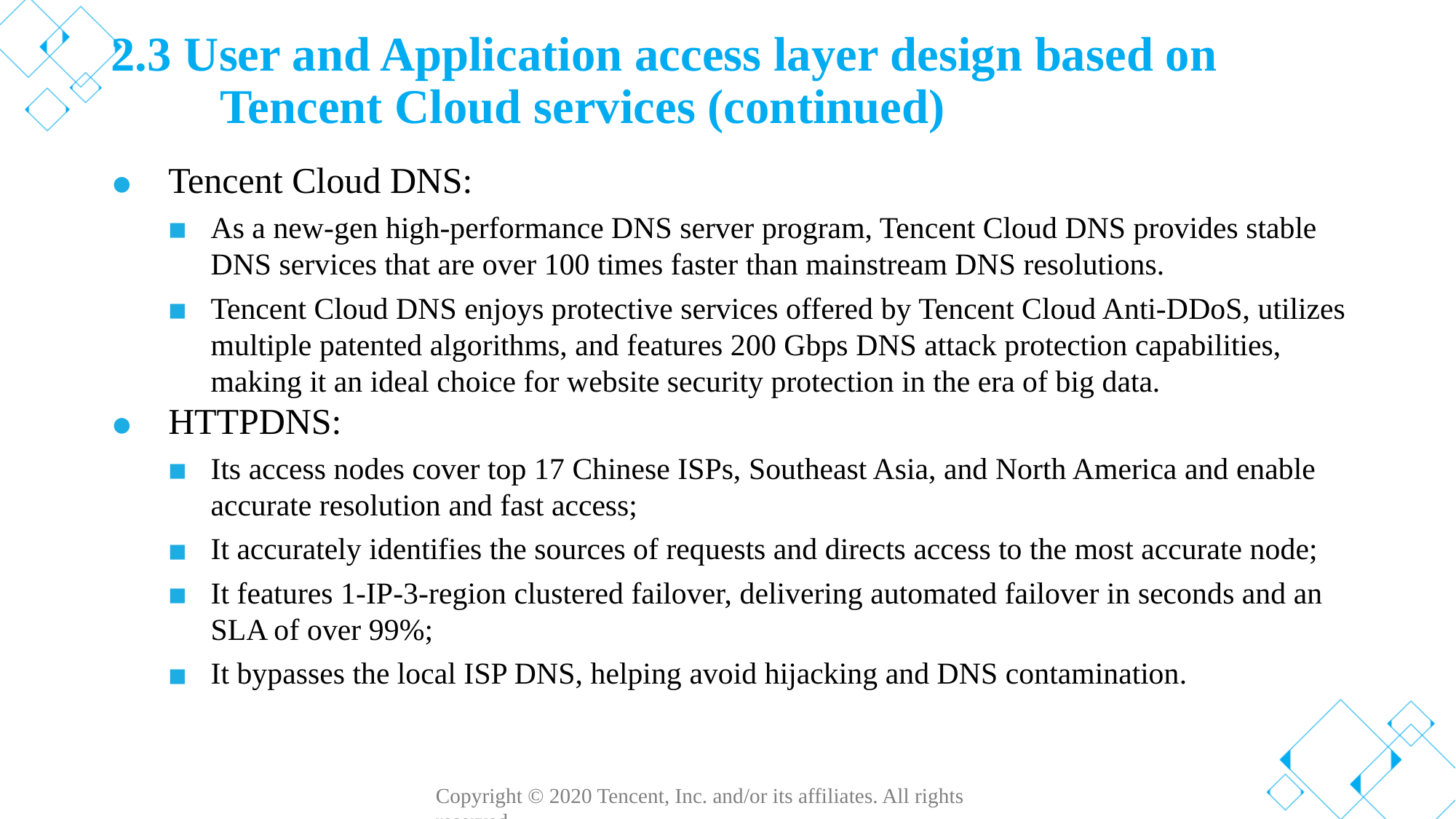

# 2.3 User and Application access layer design based on Tencent Cloud services (continued)
Tencent Cloud DNS:
As a new-gen high-performance DNS server program, Tencent Cloud DNS provides stable DNS services that are over 100 times faster than mainstream DNS resolutions.
Tencent Cloud DNS enjoys protective services offered by Tencent Cloud Anti-DDoS, utilizes multiple patented algorithms, and features 200 Gbps DNS attack protection capabilities, making it an ideal choice for website security protection in the era of big data.
HTTPDNS:
Its access nodes cover top 17 Chinese ISPs, Southeast Asia, and North America and enable accurate resolution and fast access;
It accurately identifies the sources of requests and directs access to the most accurate node;
It features 1-IP-3-region clustered failover, delivering automated failover in seconds and an SLA of over 99%;
It bypasses the local ISP DNS, helping avoid hijacking and DNS contamination.